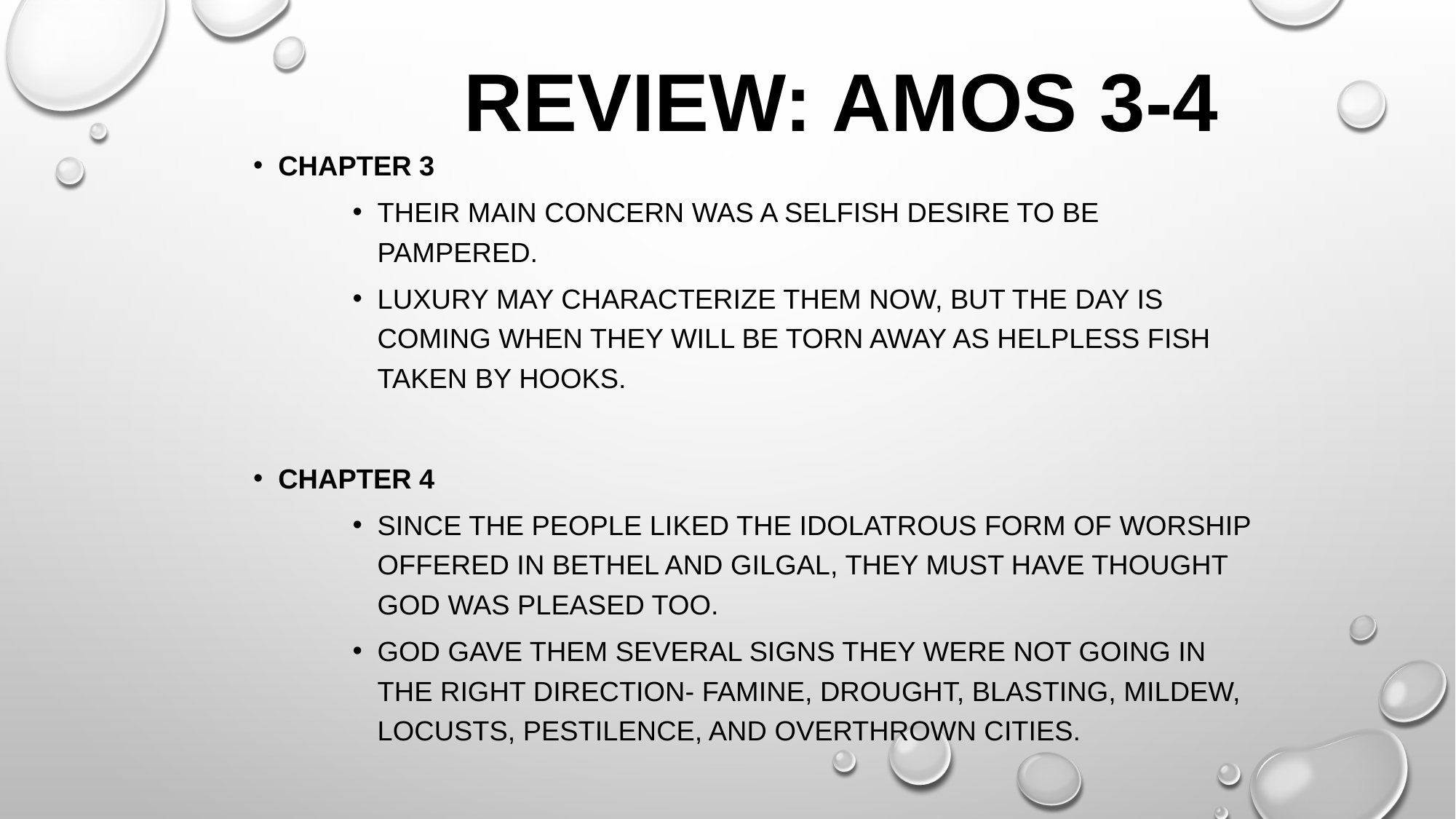

# Review: Amos 3-4
Chapter 3
Their main concern was a selfish desire to be pampered.
Luxury may characterize them now, but the day is coming when they will be torn away as helpless fish taken by hooks.

Chapter 4
Since the people liked the idolatrous form of worship offered in Bethel and Gilgal, they must have thought God was pleased too.
God gave them several signs they were not going in the right direction- Famine, Drought, Blasting, Mildew, Locusts, Pestilence, and overthrown cities.